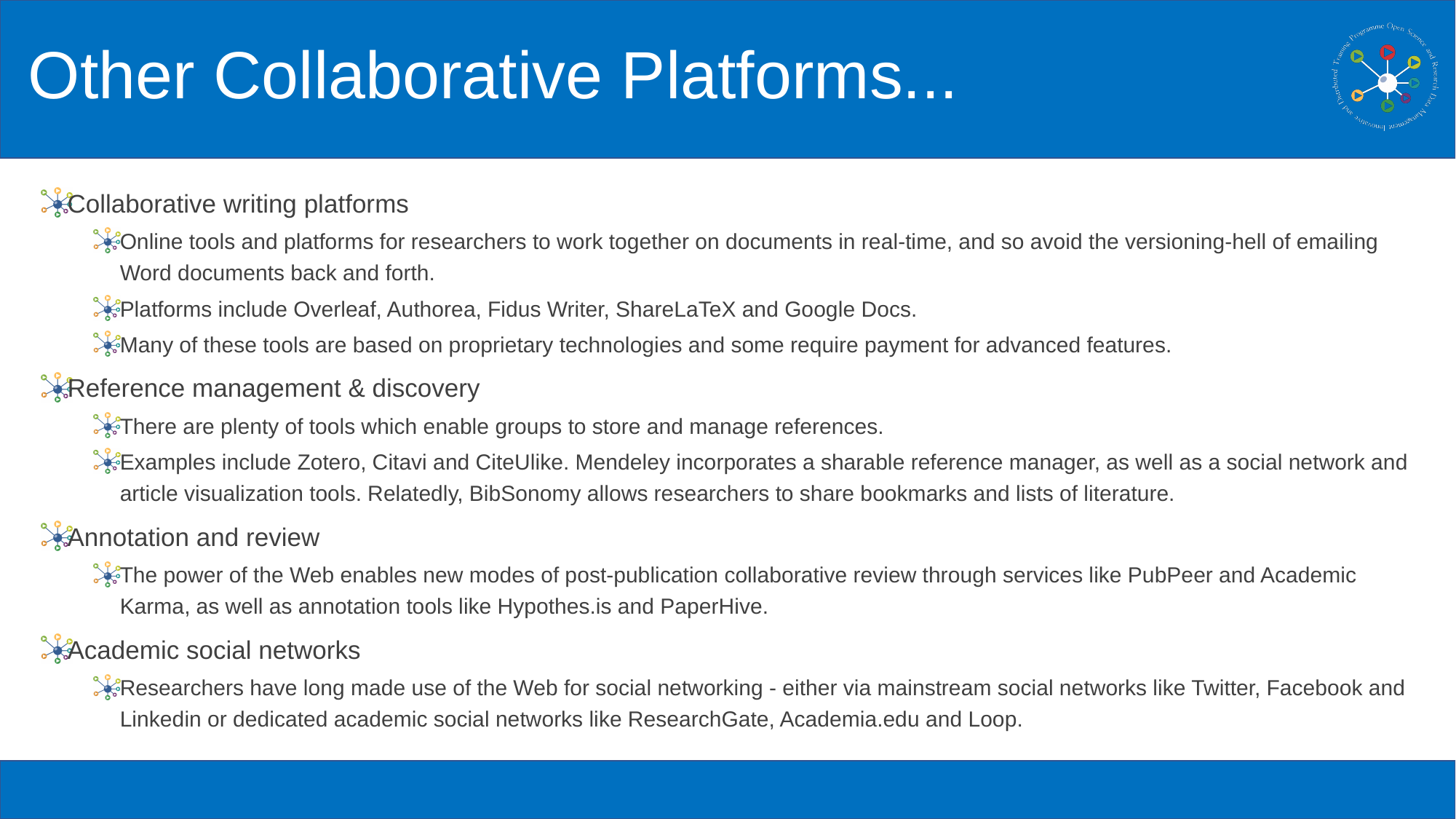

# Other Collaborative Platforms...
Collaborative writing platforms
Online tools and platforms for researchers to work together on documents in real-time, and so avoid the versioning-hell of emailing Word documents back and forth.
Platforms include Overleaf, Authorea, Fidus Writer, ShareLaTeX and Google Docs.
Many of these tools are based on proprietary technologies and some require payment for advanced features.
Reference management & discovery
There are plenty of tools which enable groups to store and manage references.
Examples include Zotero, Citavi and CiteUlike. Mendeley incorporates a sharable reference manager, as well as a social network and article visualization tools. Relatedly, BibSonomy allows researchers to share bookmarks and lists of literature.
Annotation and review
The power of the Web enables new modes of post-publication collaborative review through services like PubPeer and Academic Karma, as well as annotation tools like Hypothes.is and PaperHive.
Academic social networks
Researchers have long made use of the Web for social networking - either via mainstream social networks like Twitter, Facebook and Linkedin or dedicated academic social networks like ResearchGate, Academia.edu and Loop.